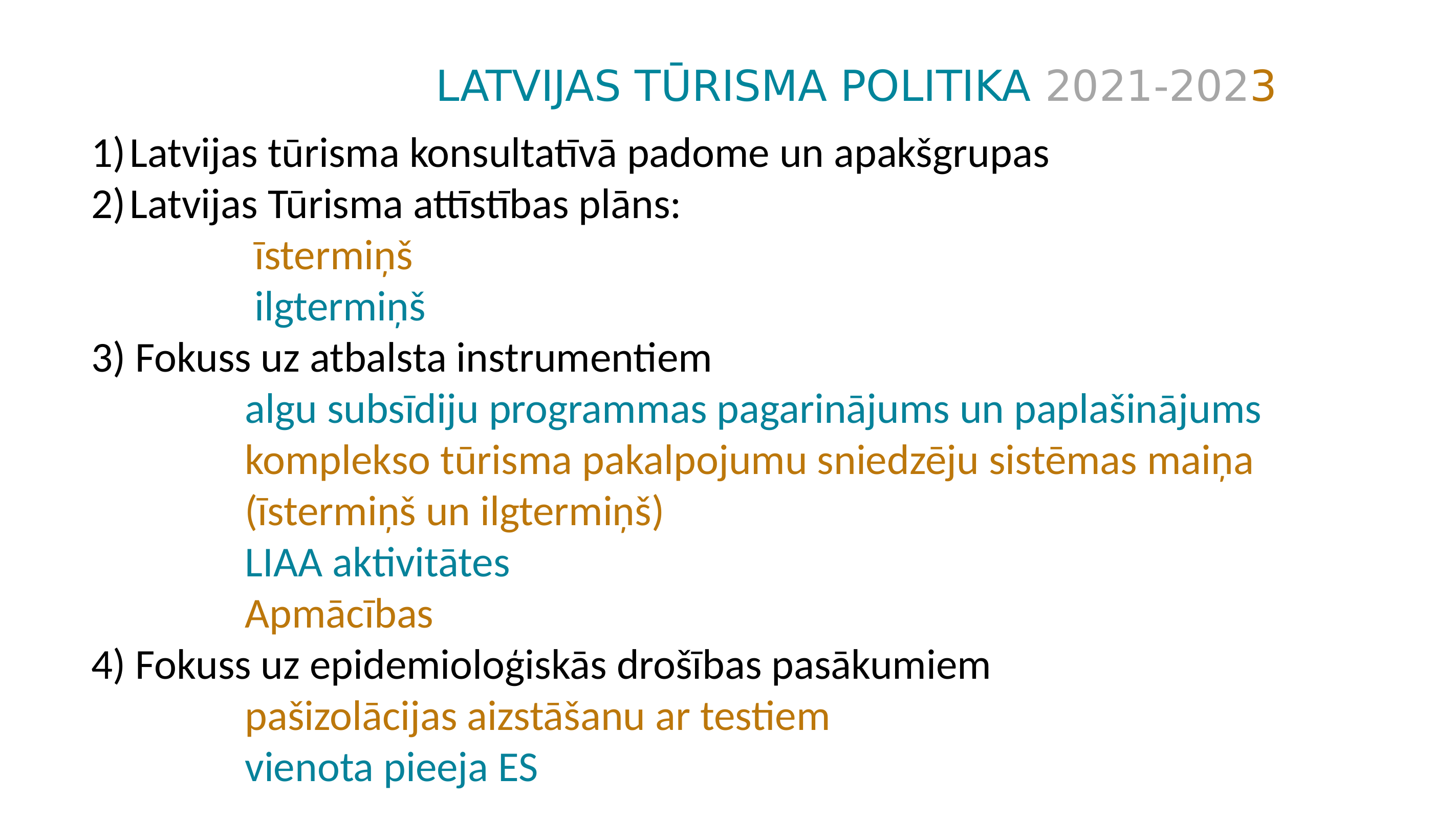

# Latvijas tūrisma politika 2021-2023
Latvijas tūrisma konsultatīvā padome un apakšgrupas
Latvijas Tūrisma attīstības plāns:
		 īstermiņš
		 ilgtermiņš
3) Fokuss uz atbalsta instrumentiem
		algu subsīdiju programmas pagarinājums un paplašinājums
		komplekso tūrisma pakalpojumu sniedzēju sistēmas maiņa
		(īstermiņš un ilgtermiņš)
		LIAA aktivitātes
		Apmācības
4) Fokuss uz epidemioloģiskās drošības pasākumiem
		pašizolācijas aizstāšanu ar testiem
		vienota pieeja ES